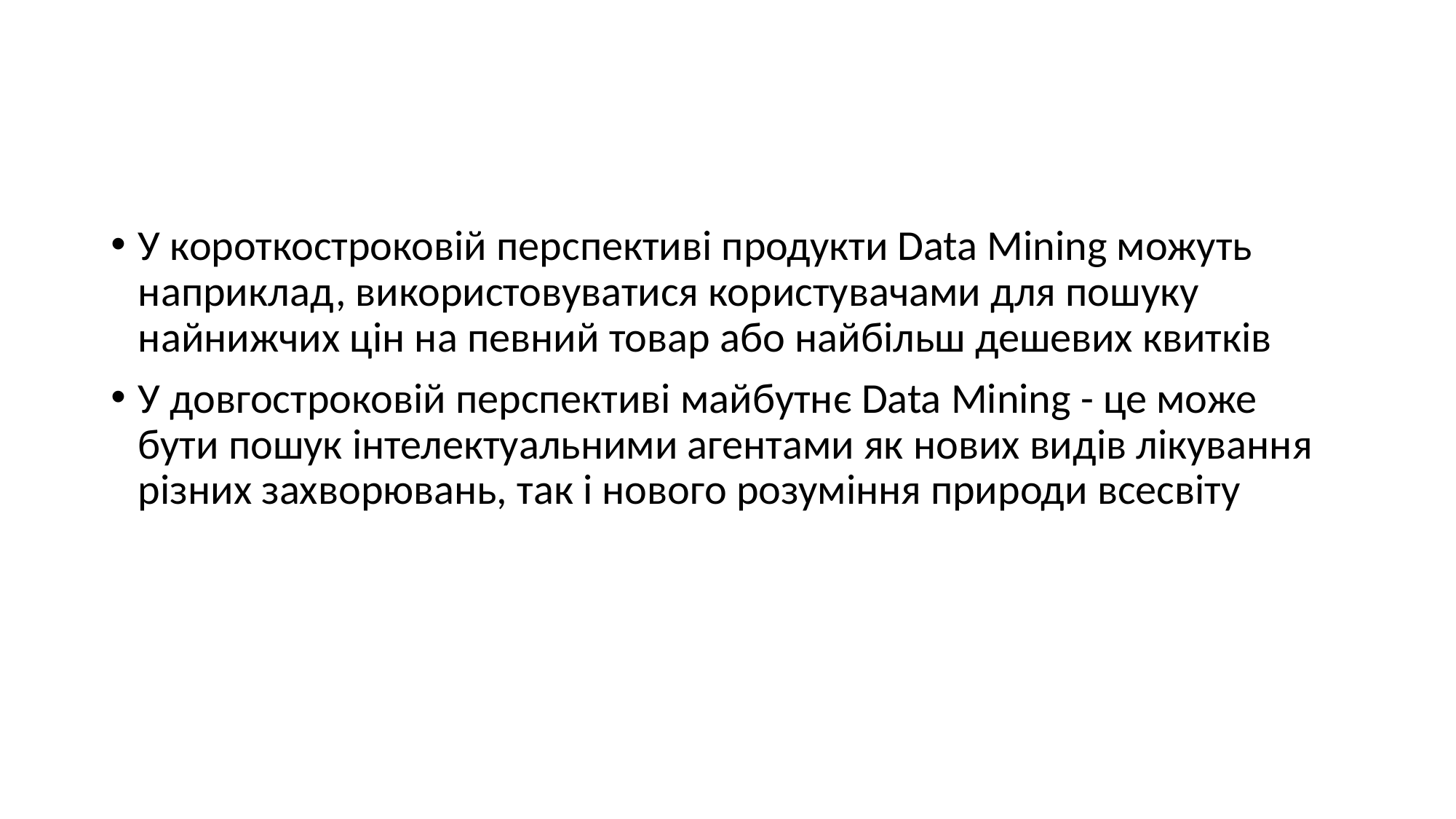

#
У короткостроковій перспективі продукти Data Mining можуть  наприклад, використовуватися користувачами для пошуку найнижчих цін на певний товар або найбільш дешевих квитків
У довгостроковій перспективі майбутнє Data Mining - це може бути пошук інтелектуальними агентами як нових видів лікування різних захворювань, так і нового розуміння природи всесвіту